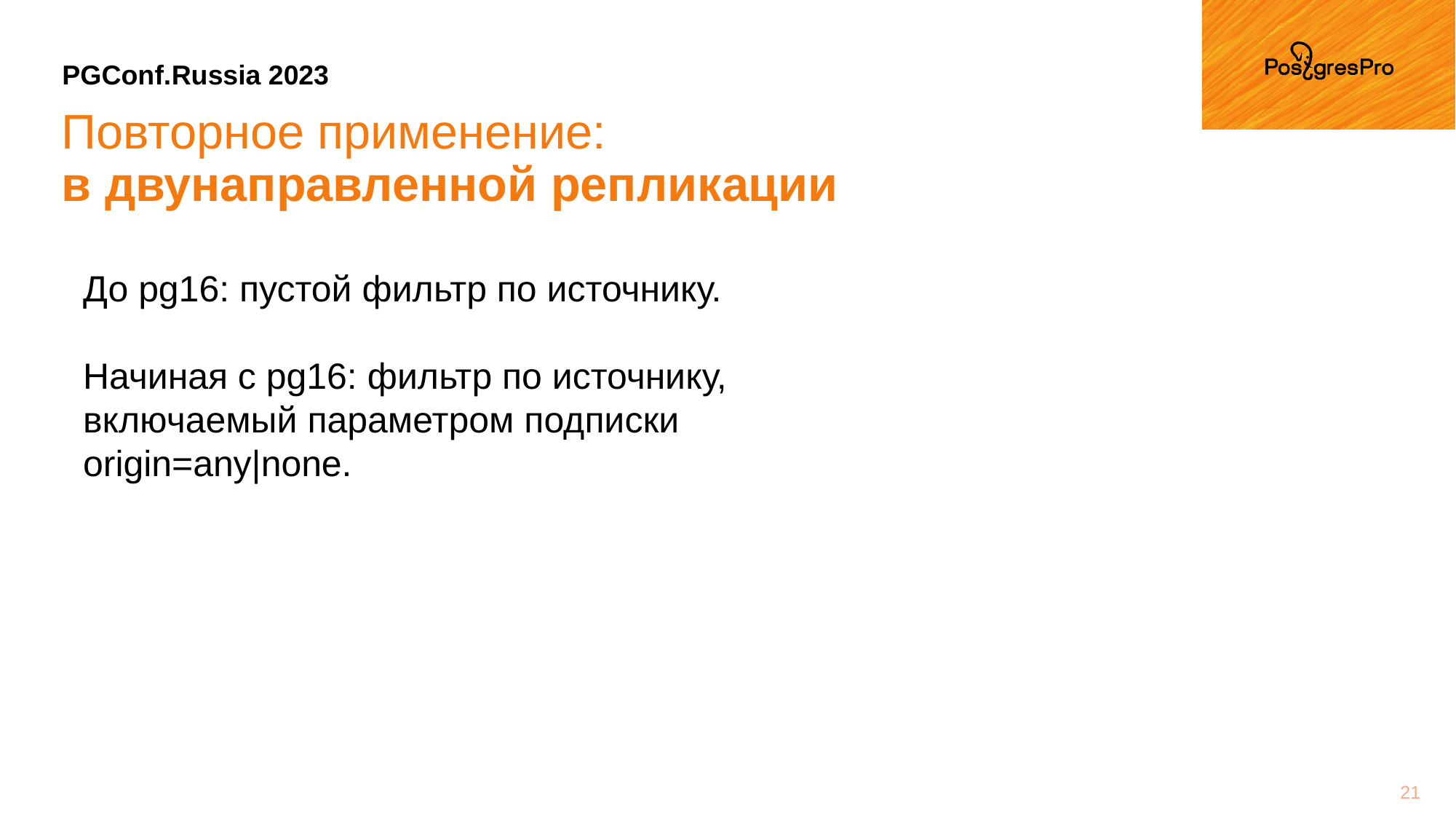

# Повторное применение: в двунаправленной репликации

До pg16: пустой фильтр по источнику.

Начиная с pg16: фильтр по источнику,
включаемый параметром подписки
origin=any|none.

21